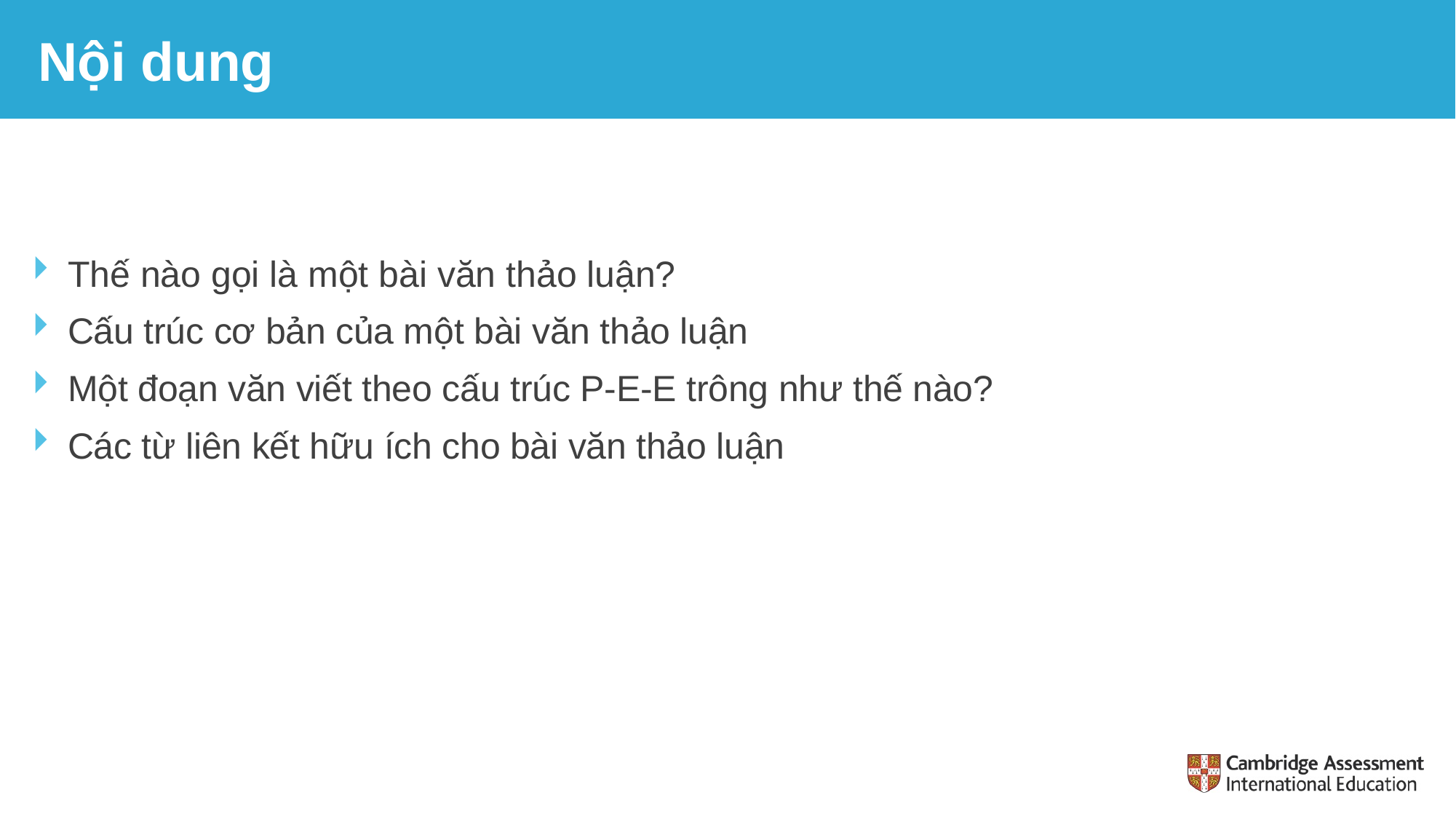

# Nội dung

Thế nào gọi là một bài văn thảo luận?
Cấu trúc cơ bản của một bài văn thảo luận
Một đoạn văn viết theo cấu trúc P-E-E trông như thế nào?
Các từ liên kết hữu ích cho bài văn thảo luận